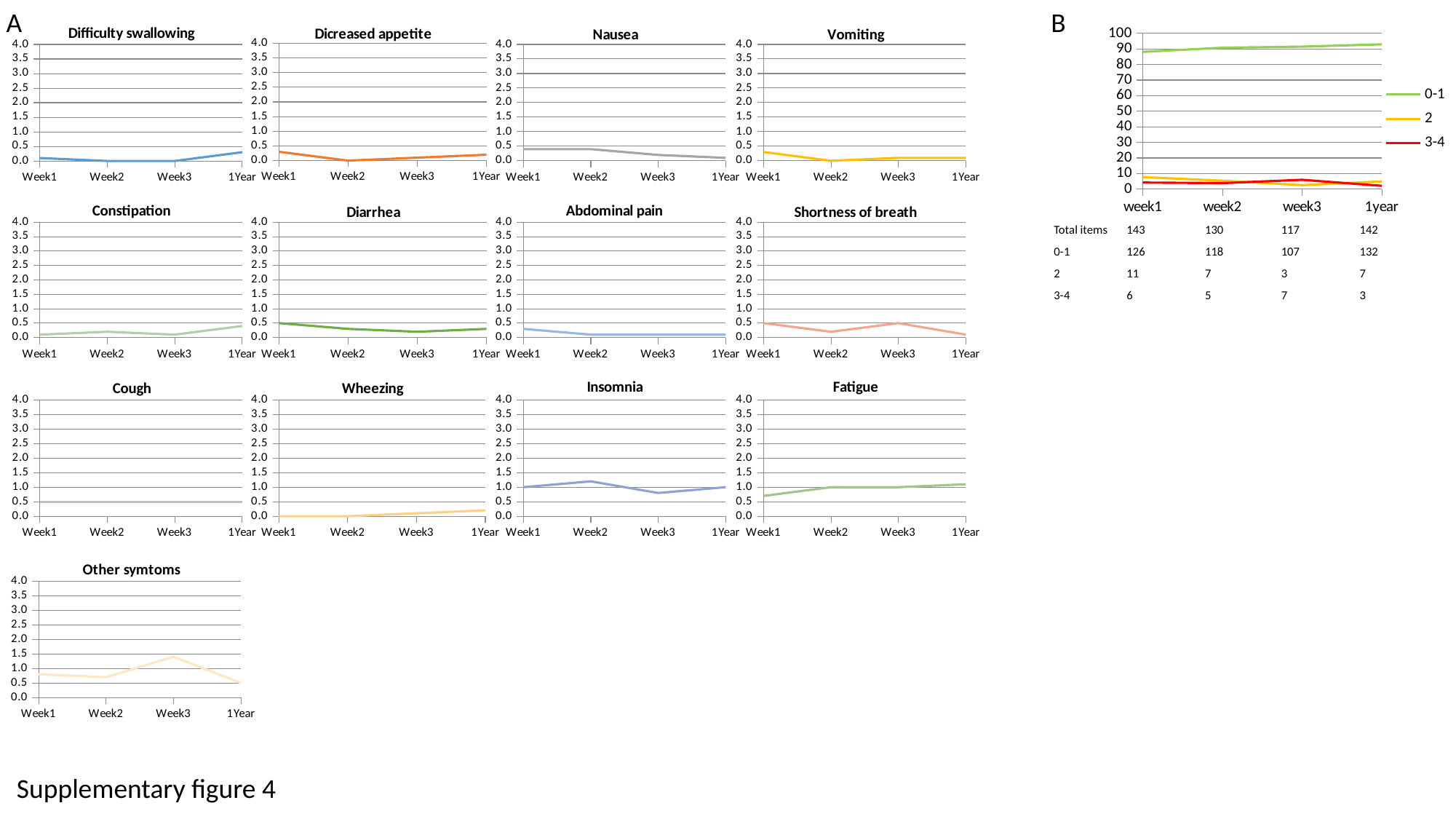

A
B

### Chart:

| Category | Dicreased appetite |
|---|---|
| Week1 | 0.3 |
| Week2 | 0.0 |
| Week3 | 0.1 |
| 1Year | 0.2 |

### Chart:

| Category | Nausea |
|---|---|
| Week1 | 0.4 |
| Week2 | 0.4 |
| Week3 | 0.2 |
| 1Year | 0.1 |

### Chart:

| Category | Vomiting |
|---|---|
| Week1 | 0.3 |
| Week2 | 0.0 |
| Week3 | 0.1 |
| 1Year | 0.1 |

### Chart:

| Category | Difficulty swallowing |
|---|---|
| Week1 | 0.1 |
| Week2 | 0.0 |
| Week3 | 0.0 |
| 1Year | 0.3 |

### Chart

| Category | 0-1 | 2 | 3-4 |
|---|---|---|---|
| week1 | 88.1118881118881 | 7.6923076923076925 | 4.195804195804196 |
| week2 | 90.76923076923077 | 5.384615384615385 | 3.8461538461538463 |
| week3 | 91.45299145299145 | 2.5641025641025643 | 5.982905982905983 |
| 1year | 92.95774647887323 | 4.929577464788732 | 2.112676056338028 |

### Chart:

| Category | Constipation |
|---|---|
| Week1 | 0.1 |
| Week2 | 0.2 |
| Week3 | 0.1 |
| 1Year | 0.4 |

### Chart:

| Category | Diarrhea |
|---|---|
| Week1 | 0.5 |
| Week2 | 0.3 |
| Week3 | 0.2 |
| 1Year | 0.3 |

### Chart:

| Category | Abdominal pain |
|---|---|
| Week1 | 0.3 |
| Week2 | 0.1 |
| Week3 | 0.1 |
| 1Year | 0.1 |

### Chart:

| Category | Shortness of breath |
|---|---|
| Week1 | 0.5 |
| Week2 | 0.2 |
| Week3 | 0.5 |
| 1Year | 0.1 |
| Total items | 143 | 130 | 117 | 142 |
| --- | --- | --- | --- | --- |
| 0-1 | 126 | 118 | 107 | 132 |
| 2 | 11 | 7 | 3 | 7 |
| 3-4 | 6 | 5 | 7 | 3 |

### Chart:

| Category | Wheezing |
|---|---|
| Week1 | 0.0 |
| Week2 | 0.0 |
| Week3 | 0.1 |
| 1Year | 0.2 |

### Chart:

| Category | Cough |
|---|---|
| Week1 | 0.5 |
| Week2 | 0.5 |
| Week3 | 0.5 |
| 1Year | 0.5 |

### Chart:

| Category | Insomnia |
|---|---|
| Week1 | 1.0 |
| Week2 | 1.2 |
| Week3 | 0.8 |
| 1Year | 1.0 |

### Chart:

| Category | Fatigue |
|---|---|
| Week1 | 0.7 |
| Week2 | 1.0 |
| Week3 | 1.0 |
| 1Year | 1.1 |

### Chart:

| Category | Other symtoms |
|---|---|
| Week1 | 0.8 |
| Week2 | 0.7 |
| Week3 | 1.4 |
| 1Year | 0.5 |
Supplementary figure 4